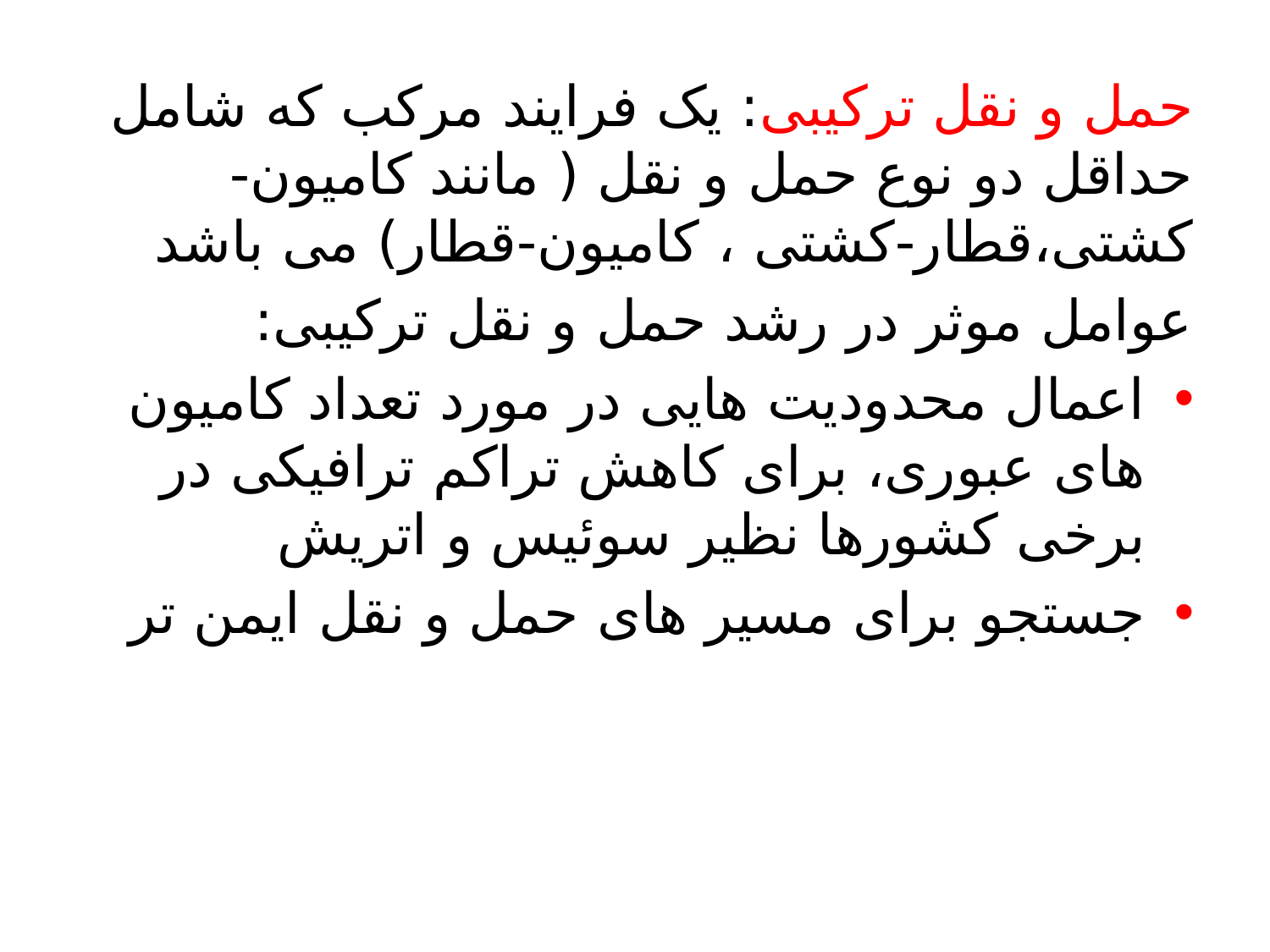

حمل و نقل ترکیبی: یک فرایند مرکب که شامل حداقل دو نوع حمل و نقل ( مانند کامیون- کشتی،قطار-کشتی ، کامیون-قطار) می باشد
عوامل موثر در رشد حمل و نقل ترکیبی:
اعمال محدودیت هایی در مورد تعداد کامیون های عبوری، برای کاهش تراکم ترافیکی در برخی کشورها نظیر سوئیس و اتریش
جستجو برای مسیر های حمل و نقل ایمن تر